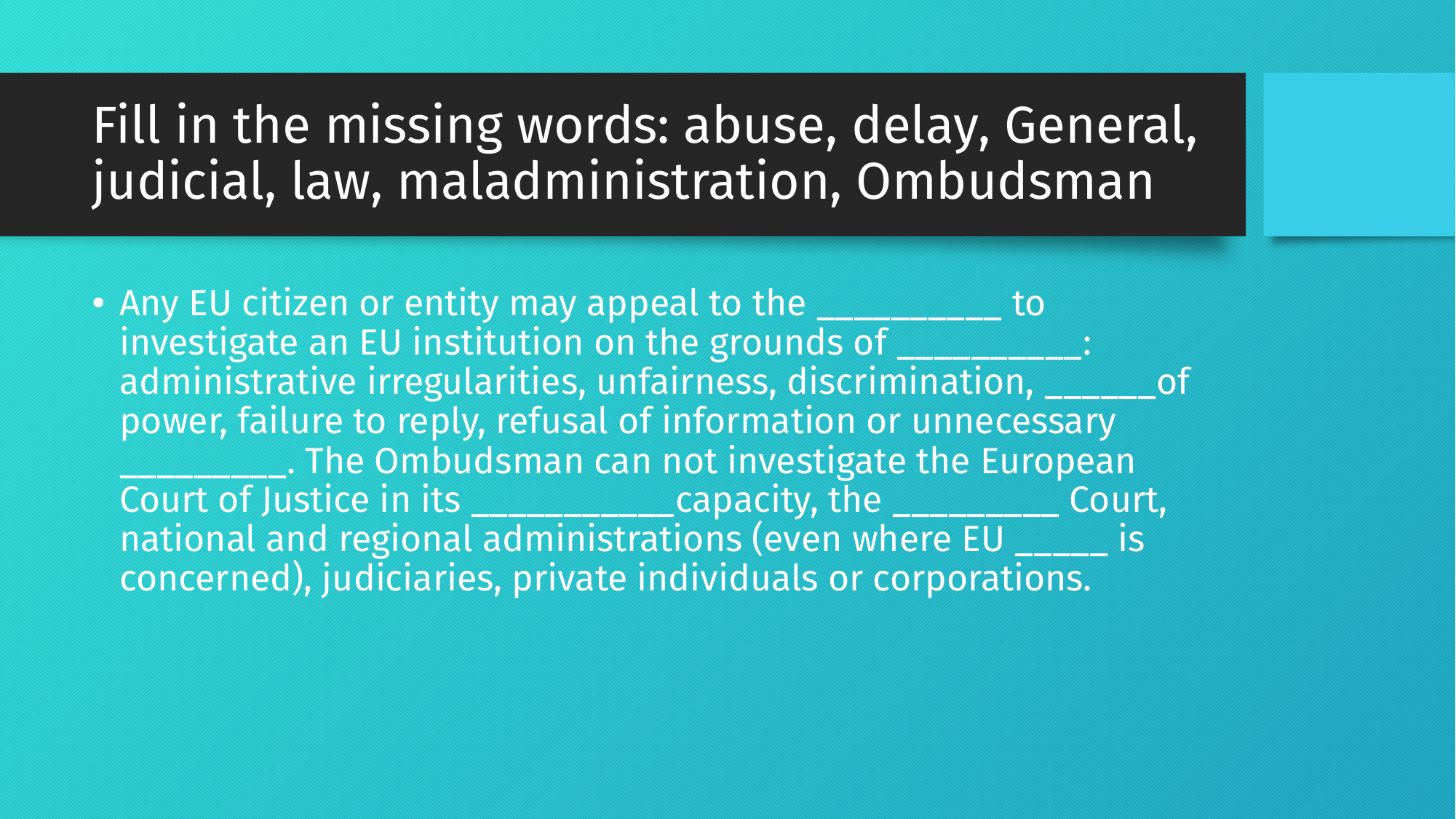

# Fill in the missing words: abuse, delay, General, judicial, law, maladministration, Ombudsman
Any EU citizen or entity may appeal to the __________ to investigate an EU institution on the grounds of __________: administrative irregularities, unfairness, discrimination, ______of power, failure to reply, refusal of information or unnecessary _________. The Ombudsman can not investigate the European Court of Justice in its ___________capacity, the _________ Court, national and regional administrations (even where EU _____ is concerned), judiciaries, private individuals or corporations.